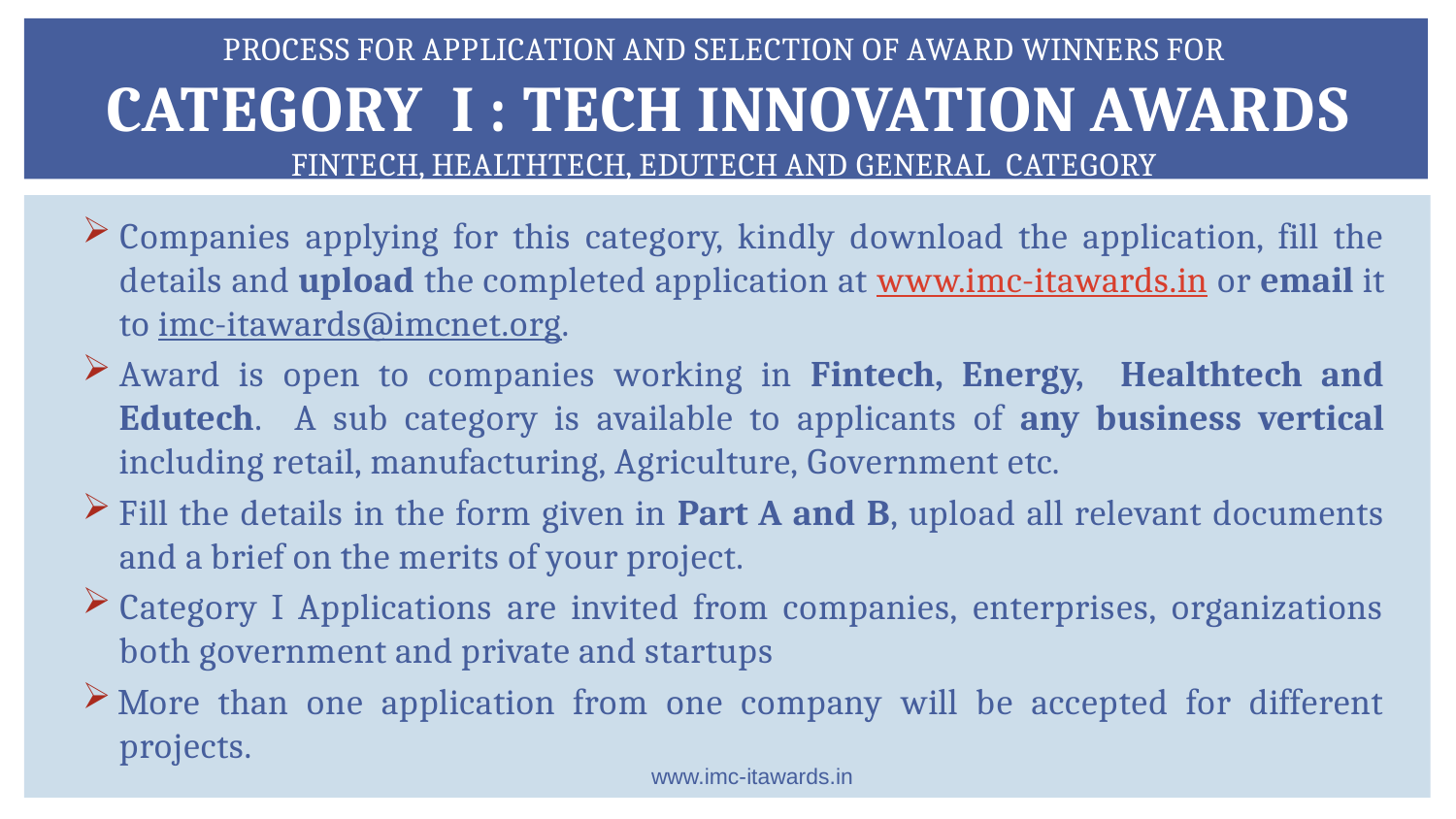

# Process for application and selection of award winners for category  I : Tech Innovation Awards Fintech, Healthtech, Edutech and General  category
Companies applying for this category, kindly download the application, fill the details and upload the completed application at www.imc-itawards.in or email it to imc-itawards@imcnet.org.
Award is open to companies working in Fintech, Energy,  Healthtech and Edutech.  A sub category is available to applicants of any business vertical including retail, manufacturing, Agriculture, Government etc.
Fill the details in the form given in Part A and B, upload all relevant documents and a brief on the merits of your project.
Category I Applications are invited from companies, enterprises, organizations both government and private and startups
More than one application from one company will be accepted for different projects.
www.imc-itawards.in